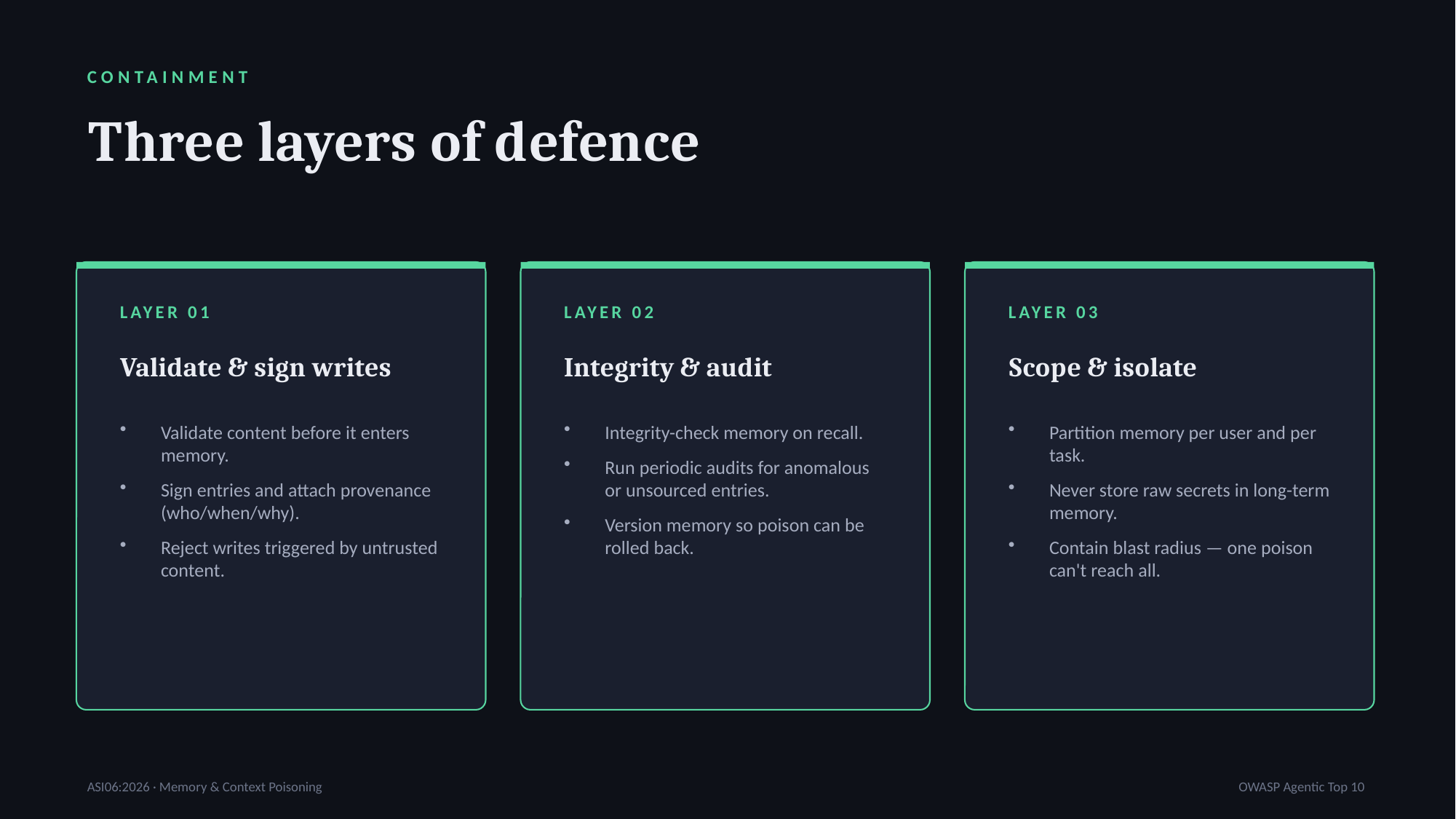

CONTAINMENT
Three layers of defence

LAYER 01
LAYER 02
LAYER 03
Validate & sign writes
Integrity & audit
Scope & isolate
Validate content before it enters memory.
Sign entries and attach provenance (who/when/why).
Reject writes triggered by untrusted content.
Integrity-check memory on recall.
Run periodic audits for anomalous or unsourced entries.
Version memory so poison can be rolled back.
Partition memory per user and per task.
Never store raw secrets in long-term memory.
Contain blast radius — one poison can't reach all.
ASI06:2026 · Memory & Context Poisoning
OWASP Agentic Top 10